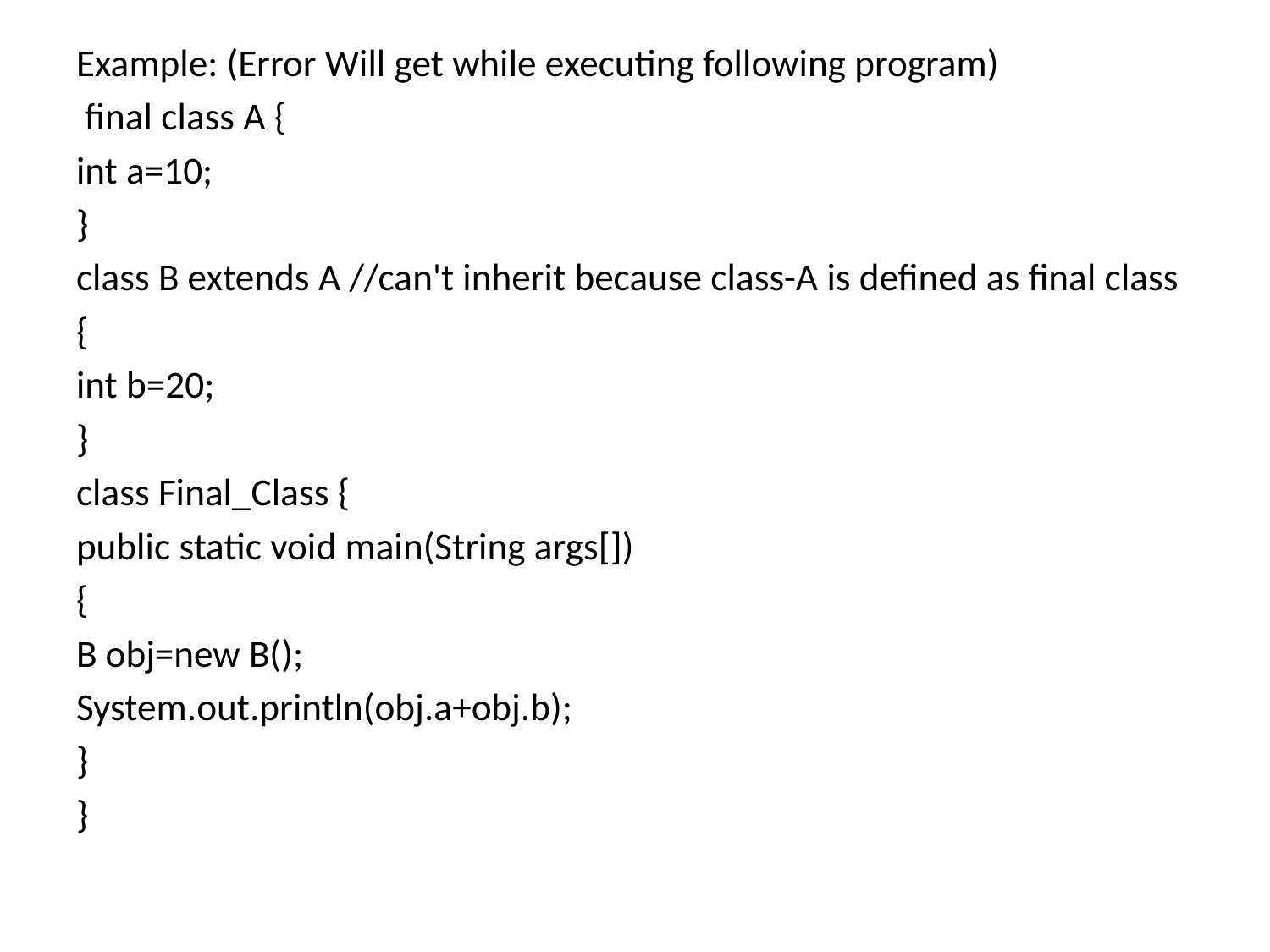

Example: (Error Will get while executing following program)
 final class A {
int a=10;
}
class B extends A //can't inherit because class-A is defined as final class
{
int b=20;
}
class Final_Class {
public static void main(String args[])
{
B obj=new B();
System.out.println(obj.a+obj.b);
}
}